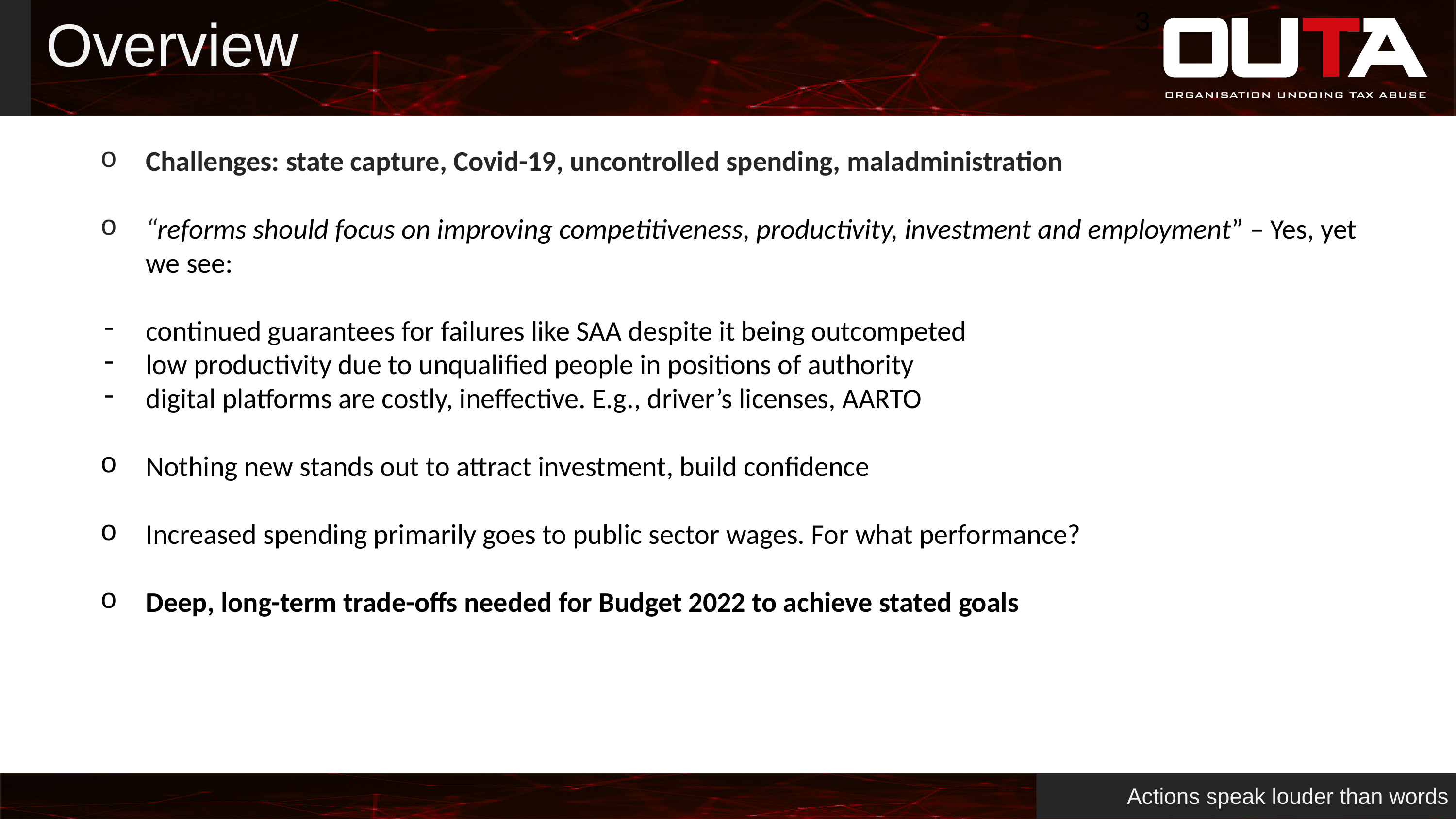

3
# Overview
Challenges: state capture, Covid-19, uncontrolled spending, maladministration

“reforms should focus on improving competitiveness, productivity, investment and employment” – Yes, yet we see:

continued guarantees for failures like SAA despite it being outcompeted
low productivity due to unqualified people in positions of authority
digital platforms are costly, ineffective. E.g., driver’s licenses, AARTO

Nothing new stands out to attract investment, build confidence

Increased spending primarily goes to public sector wages. For what performance?

Deep, long-term trade-offs needed for Budget 2022 to achieve stated goals

Actions speak louder than words